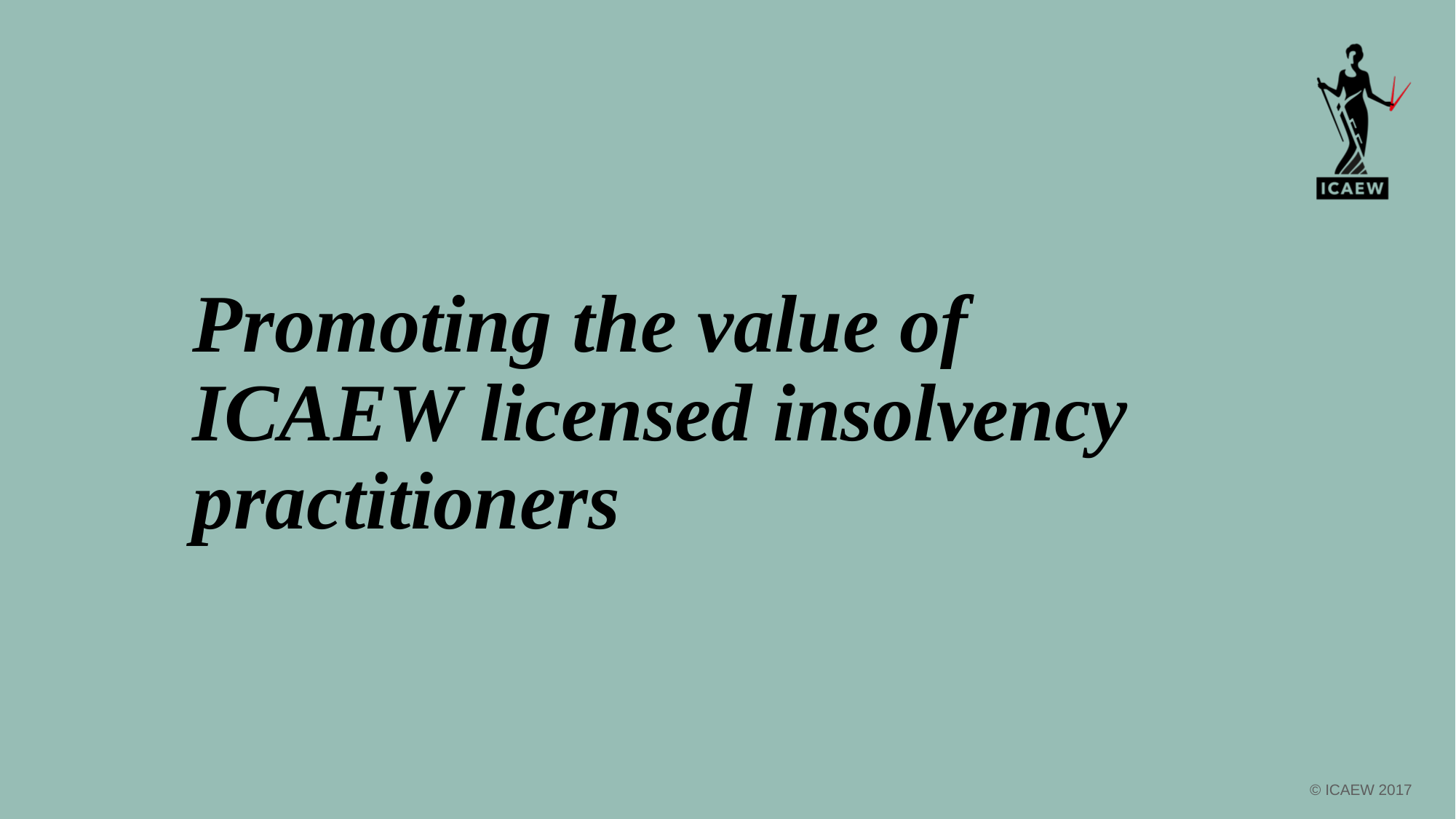

# Promoting the value of ICAEW licensed insolvency practitioners
© ICAEW 2017